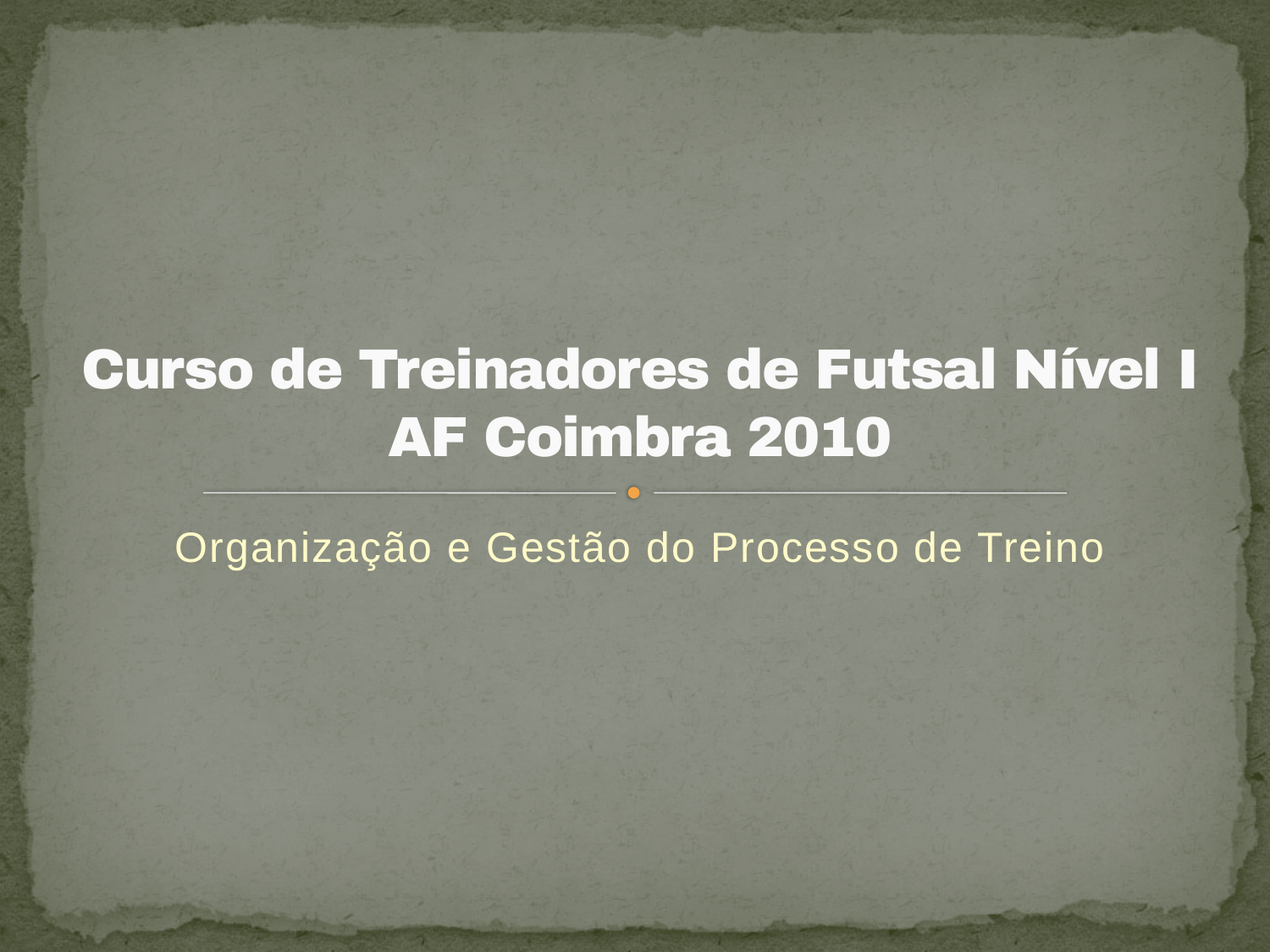

# Curso de Treinadores de Futsal Nível I AF Coimbra 2010
Organização e Gestão do Processo de Treino